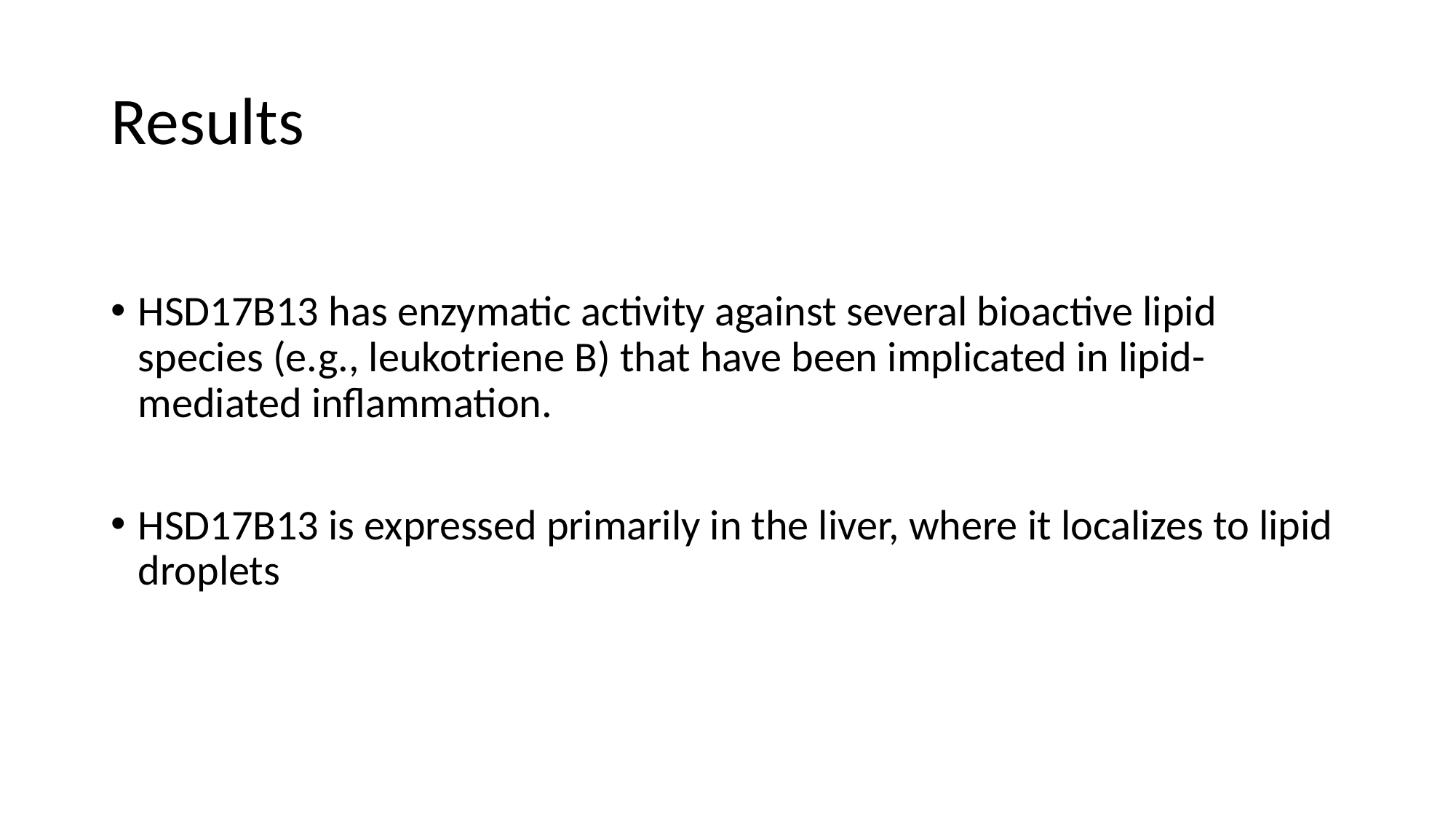

# Results

HSD17B13 has enzymatic activity against several bioactive lipid species (e.g., leukotriene B) that have been implicated in lipid-mediated inflammation.

HSD17B13 is expressed primarily in the liver, where it localizes to lipid droplets